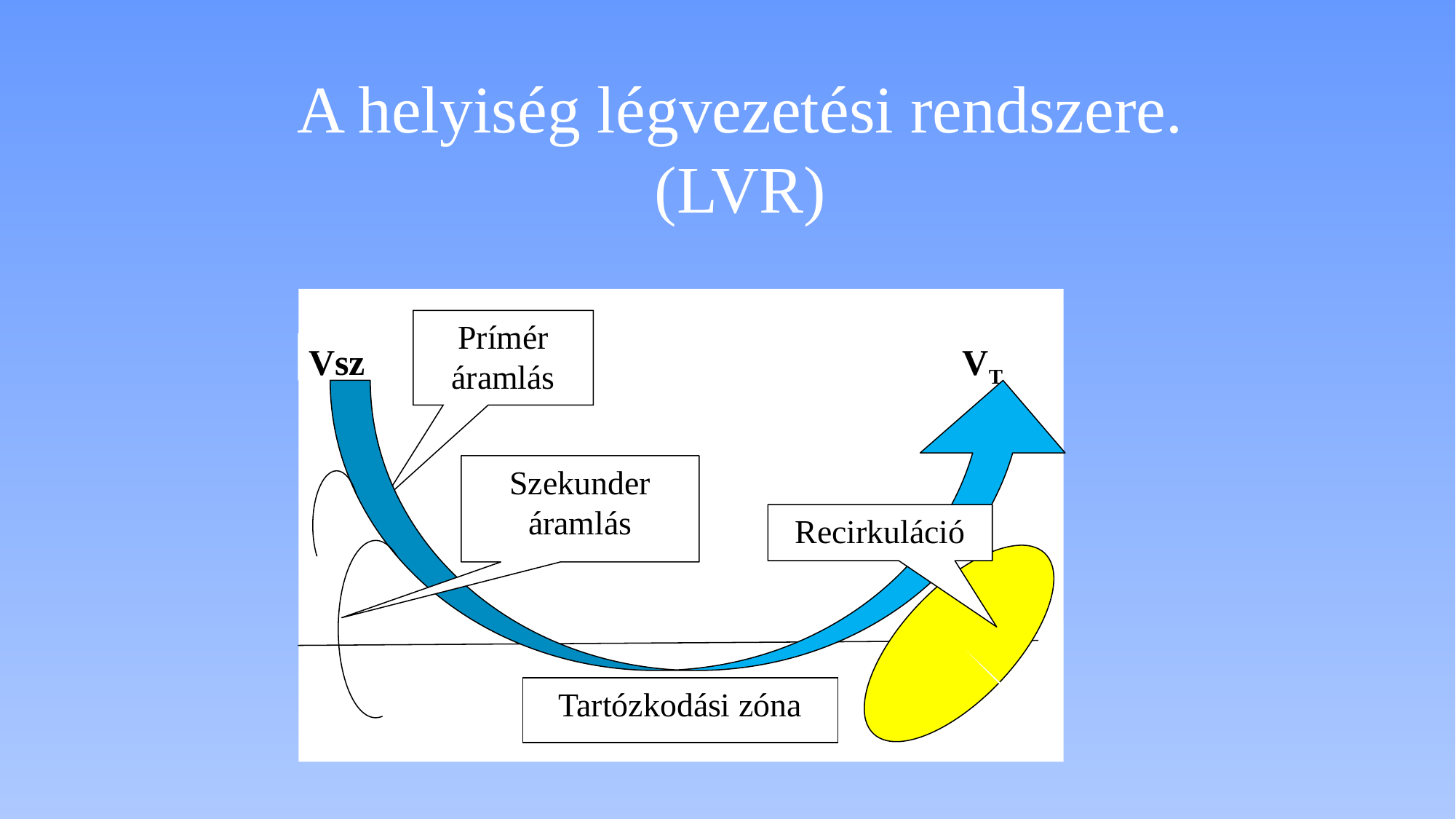

# A helyiség légvezetési rendszere. (LVR)

Prímér áramlás
Vsz
VT
Tartózkodási zóna

Szekunder
áramlás

Recirkuláció